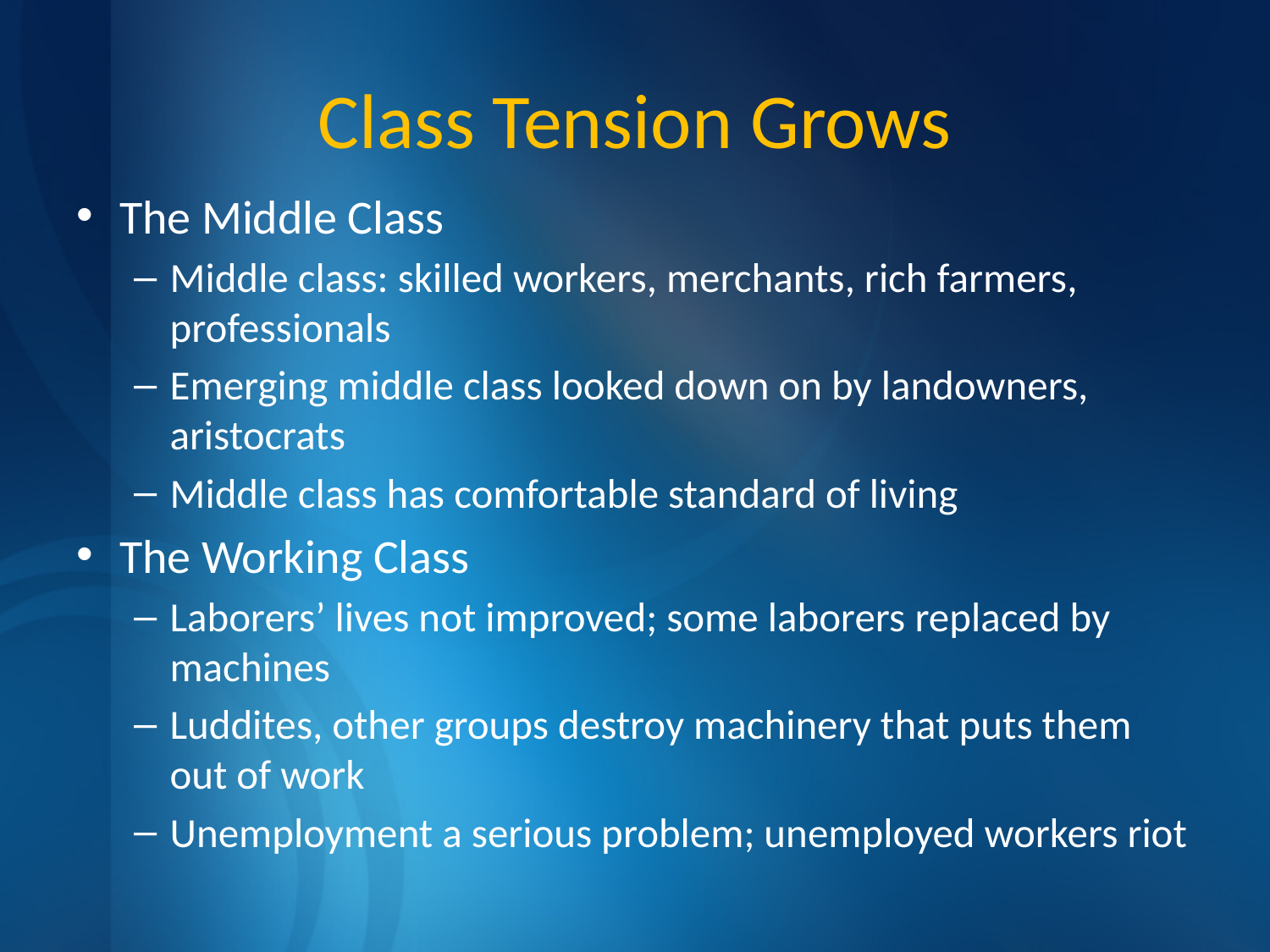

# Class Tension Grows
The Middle Class
Middle class: skilled workers, merchants, rich farmers, professionals
Emerging middle class looked down on by landowners, aristocrats
Middle class has comfortable standard of living
The Working Class
Laborers’ lives not improved; some laborers replaced by machines
Luddites, other groups destroy machinery that puts them out of work
Unemployment a serious problem; unemployed workers riot